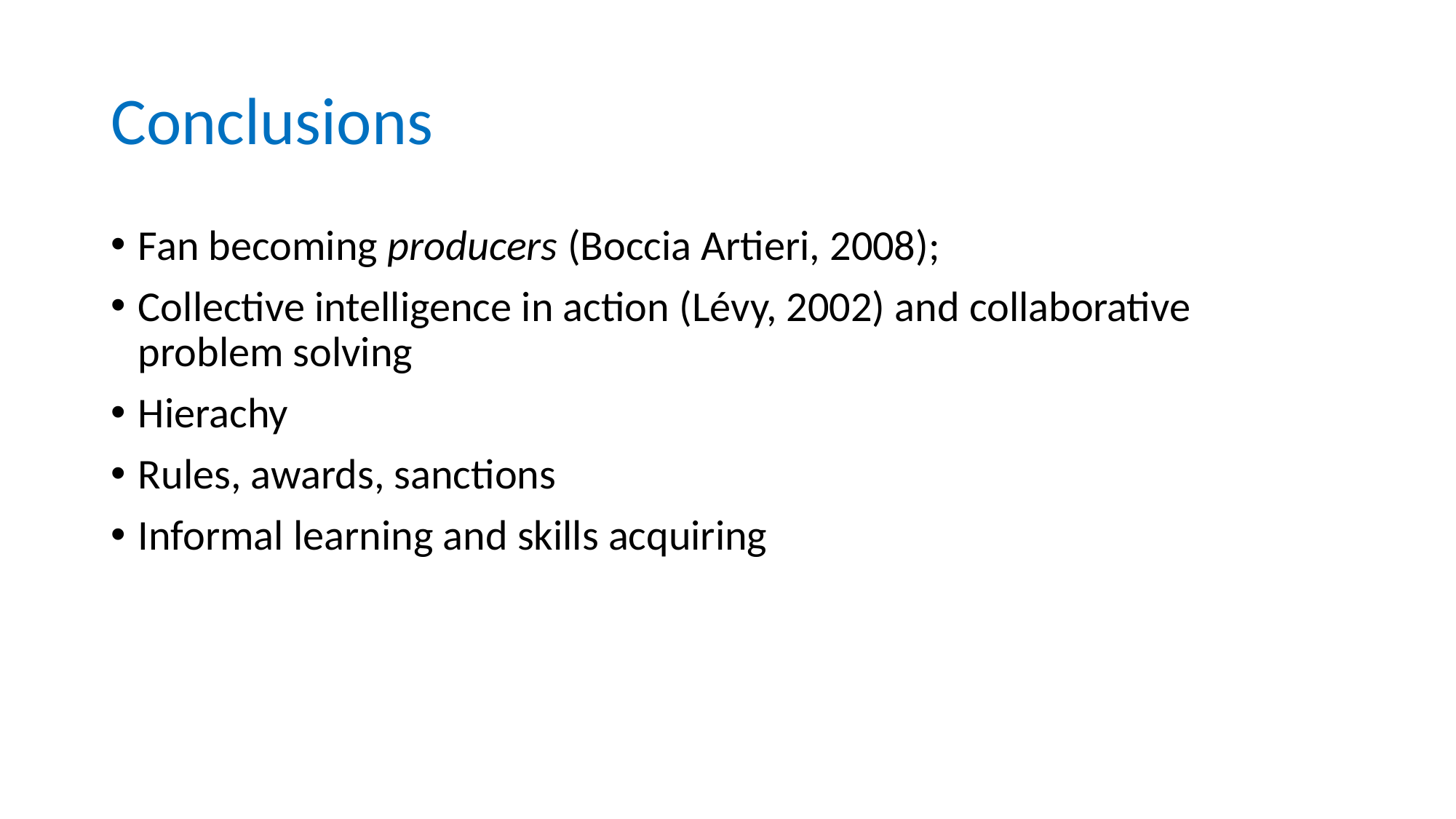

# Conclusions
Fan becoming producers (Boccia Artieri, 2008);
Collective intelligence in action (Lévy, 2002) and collaborative problem solving
Hierachy
Rules, awards, sanctions
Informal learning and skills acquiring